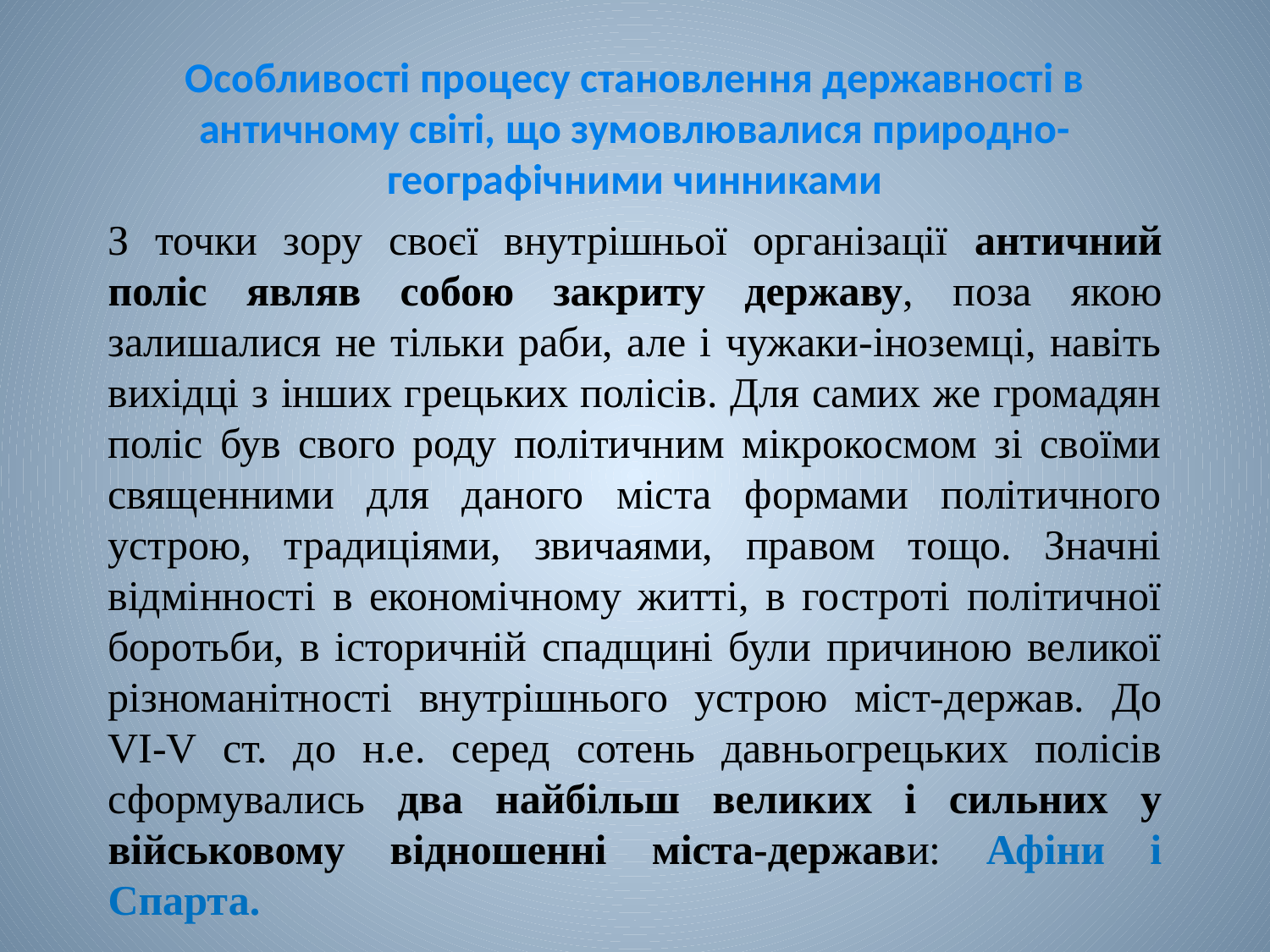

# Особливості процесу становлення державності в античному світі, що зумовлювалися природно-географічними чинниками
З точки зору своєї внутрішньої організації античний поліс являв собою закриту державу, поза якою залишалися не тільки раби, але і чужаки-іноземці, навіть вихідці з інших грецьких полісів. Для самих же громадян поліс був свого роду політичним мікрокосмом зі своїми священними для даного міста формами політичного устрою, традиціями, звичаями, правом тощо. Значні відмінності в економічному житті, в гостроті політичної боротьби, в історичній спадщині були причиною великої різноманітності внутрішнього устрою міст-держав. До VI-V ст. до н.е. серед сотень давньогрецьких полісів сформувались два найбільш великих і сильних у військовому відношенні міста-держави: Афіни і Спарта.